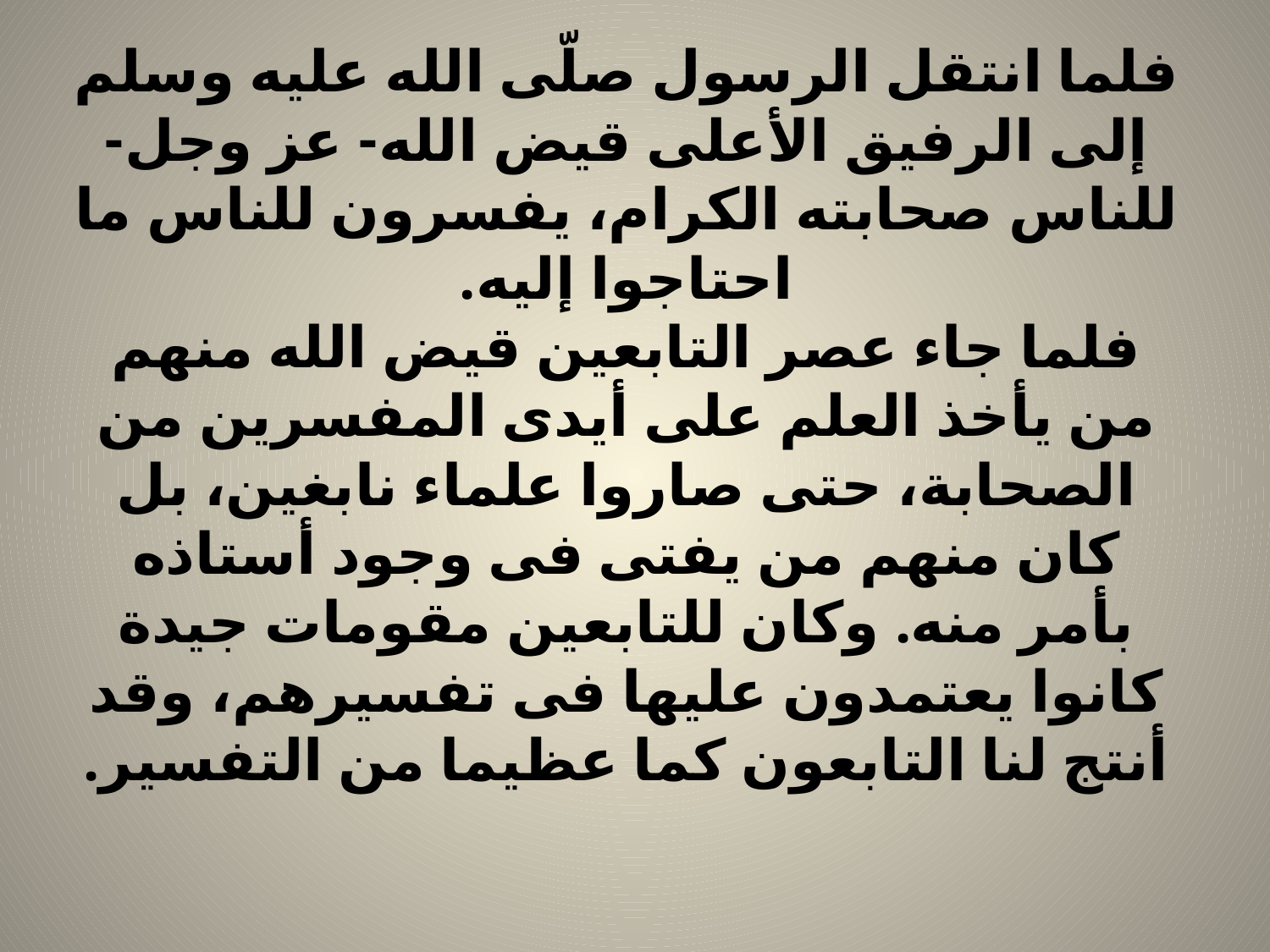

# فلما انتقل الرسول صلّى الله عليه وسلم إلى الرفيق الأعلى قيض الله- عز وجل- للناس صحابته الكرام، يفسرون للناس ما احتاجوا إليه. فلما جاء عصر التابعين قيض الله منهم من يأخذ العلم على أيدى المفسرين من الصحابة، حتى صاروا علماء نابغين، بل كان منهم من يفتى فى وجود أستاذه بأمر منه. وكان للتابعين مقومات جيدة كانوا يعتمدون عليها فى تفسيرهم، وقد أنتج لنا التابعون كما عظيما من التفسير.